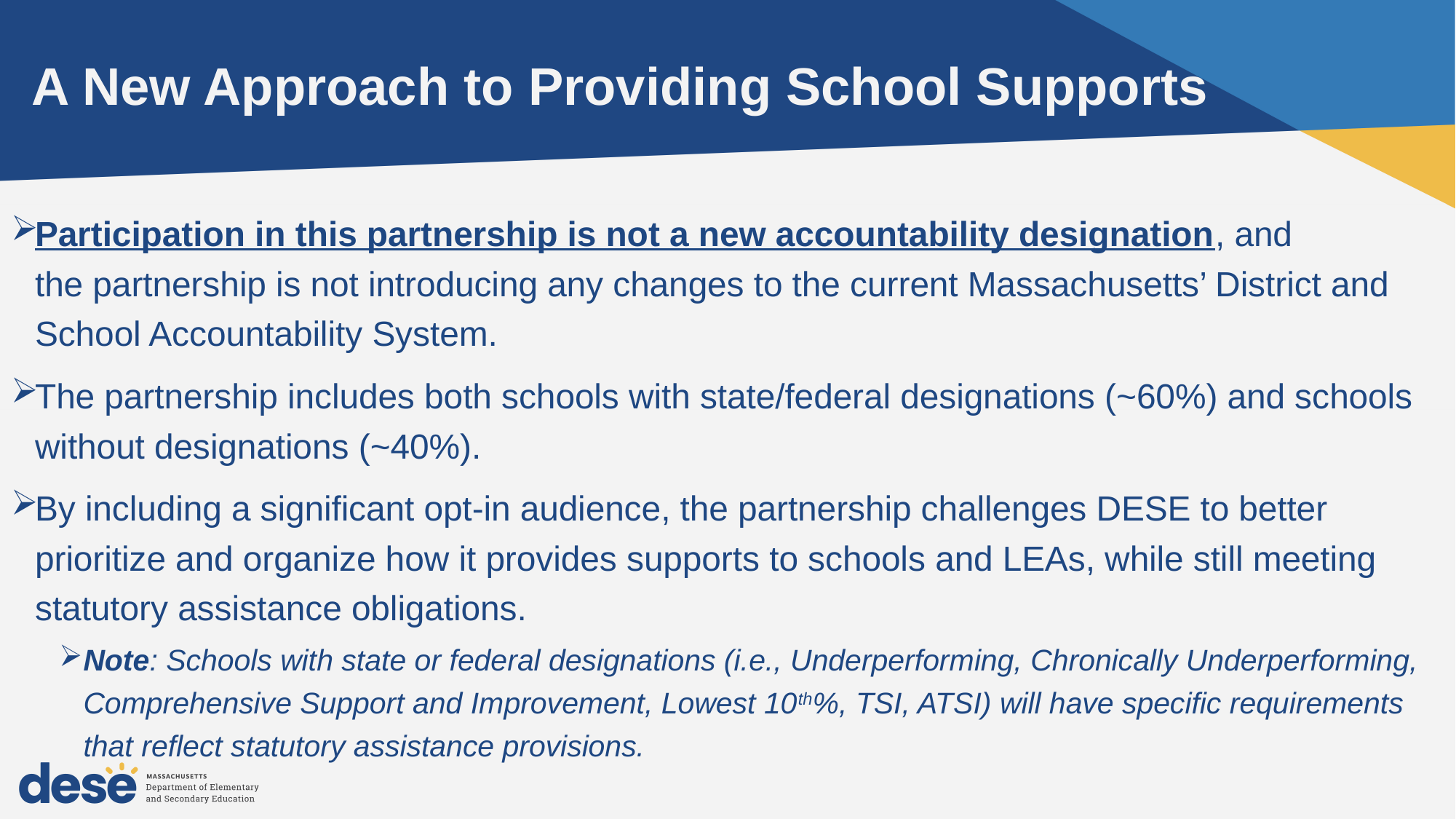

# A New Approach to Providing School Supports
Participation in this partnership is not a new accountability designation, and the partnership is not introducing any changes to the current Massachusetts’ District and School Accountability System.
The partnership includes both schools with state/federal designations (~60%) and schools without designations (~40%).
By including a significant opt-in audience, the partnership challenges DESE to better prioritize and organize how it provides supports to schools and LEAs, while still meeting statutory assistance obligations.
Note: Schools with state or federal designations (i.e., Underperforming, Chronically Underperforming, Comprehensive Support and Improvement, Lowest 10th%, TSI, ATSI) will have specific requirements that reflect statutory assistance provisions.